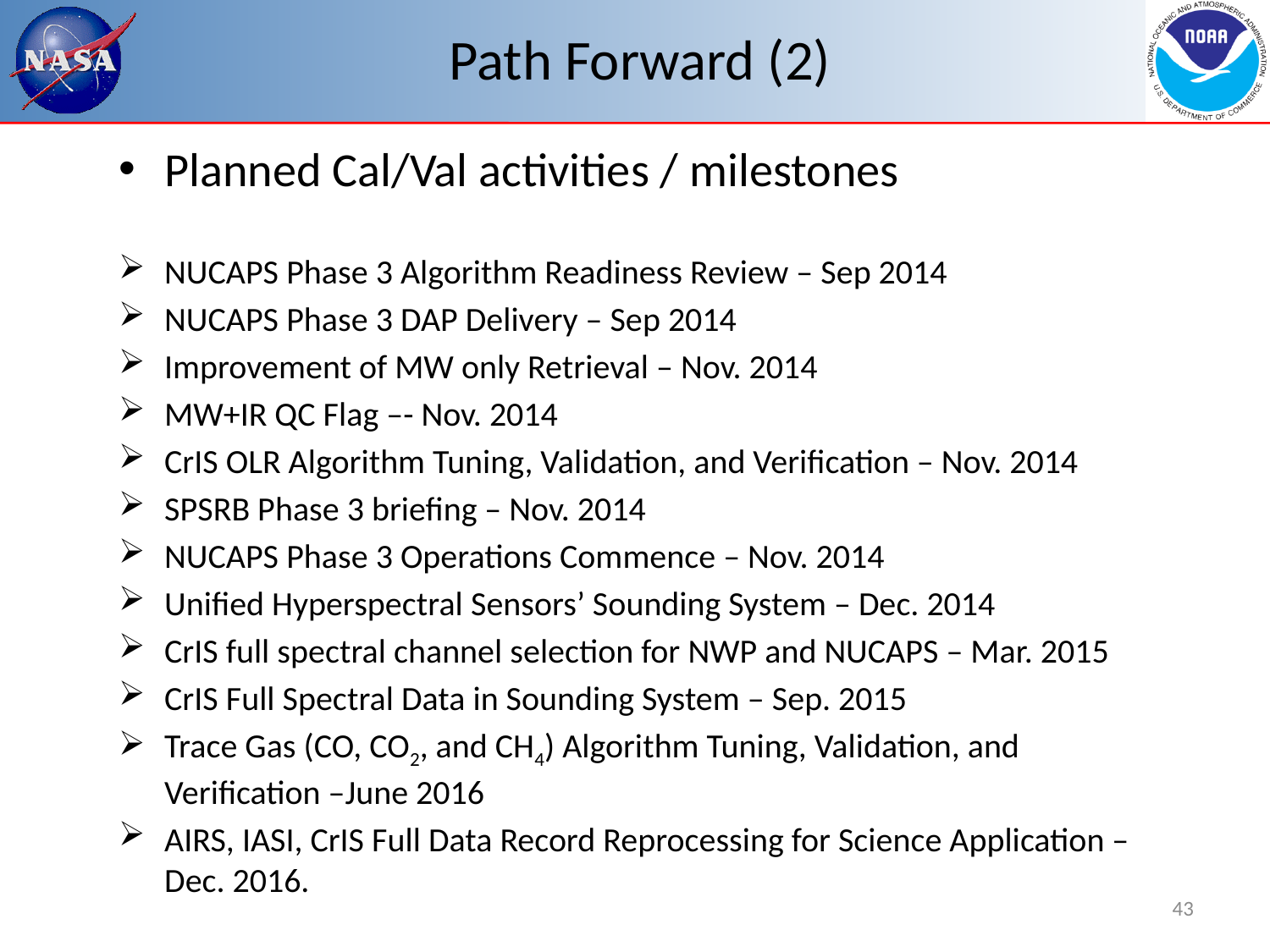

# Path Forward (2)
Planned Cal/Val activities / milestones

NUCAPS Phase 3 Algorithm Readiness Review – Sep 2014
NUCAPS Phase 3 DAP Delivery – Sep 2014
Improvement of MW only Retrieval – Nov. 2014
MW+IR QC Flag –- Nov. 2014
CrIS OLR Algorithm Tuning, Validation, and Verification – Nov. 2014
SPSRB Phase 3 briefing – Nov. 2014
NUCAPS Phase 3 Operations Commence – Nov. 2014
Unified Hyperspectral Sensors’ Sounding System – Dec. 2014
CrIS full spectral channel selection for NWP and NUCAPS – Mar. 2015
CrIS Full Spectral Data in Sounding System – Sep. 2015
Trace Gas (CO, CO2, and CH4) Algorithm Tuning, Validation, and Verification –June 2016
AIRS, IASI, CrIS Full Data Record Reprocessing for Science Application – Dec. 2016.

43